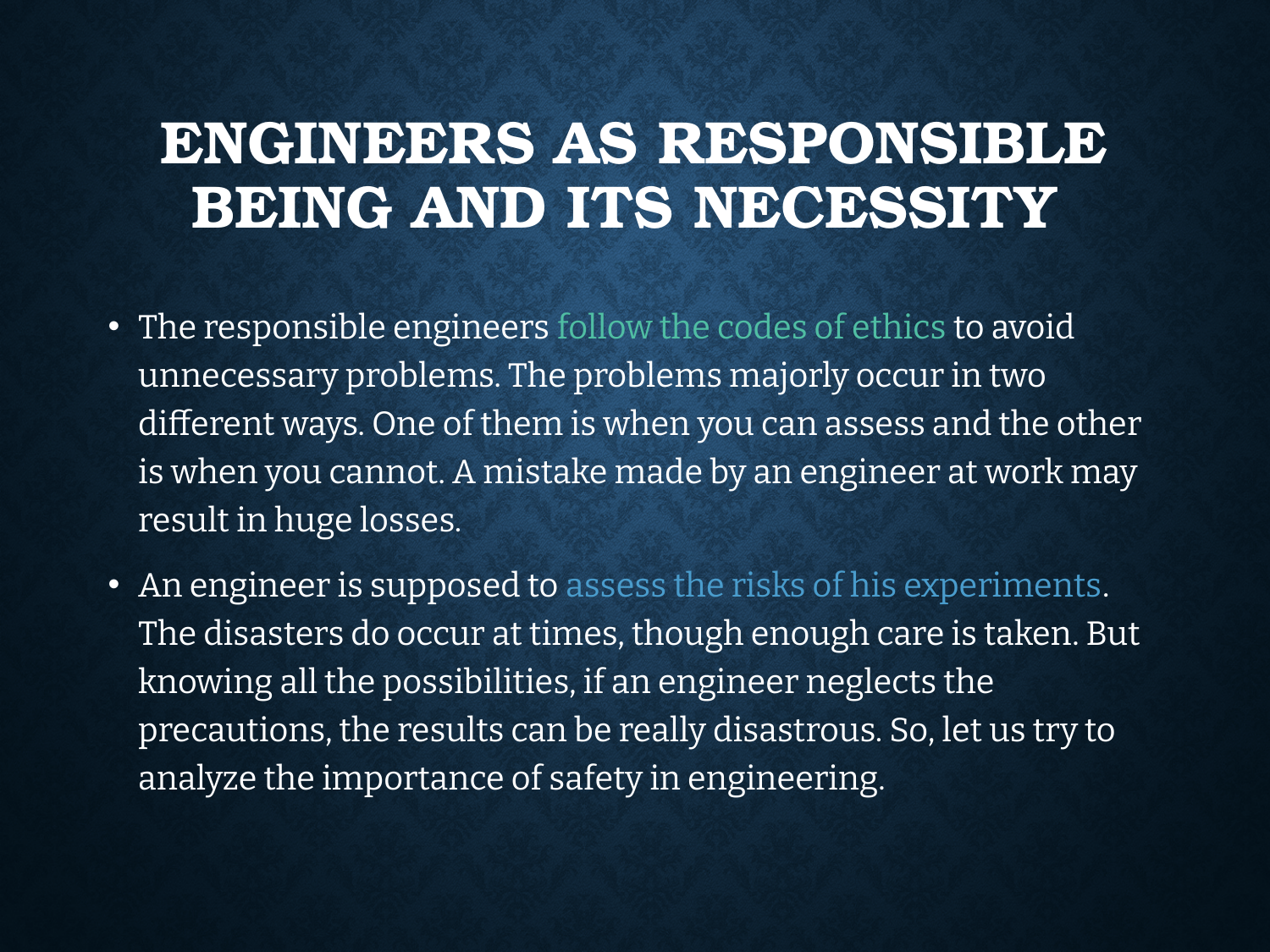

# Engineers as responsible being and its necessity
The responsible engineers follow the codes of ethics to avoid unnecessary problems. The problems majorly occur in two different ways. One of them is when you can assess and the other is when you cannot. A mistake made by an engineer at work may result in huge losses.
An engineer is supposed to assess the risks of his experiments. The disasters do occur at times, though enough care is taken. But knowing all the possibilities, if an engineer neglects the precautions, the results can be really disastrous. So, let us try to analyze the importance of safety in engineering.